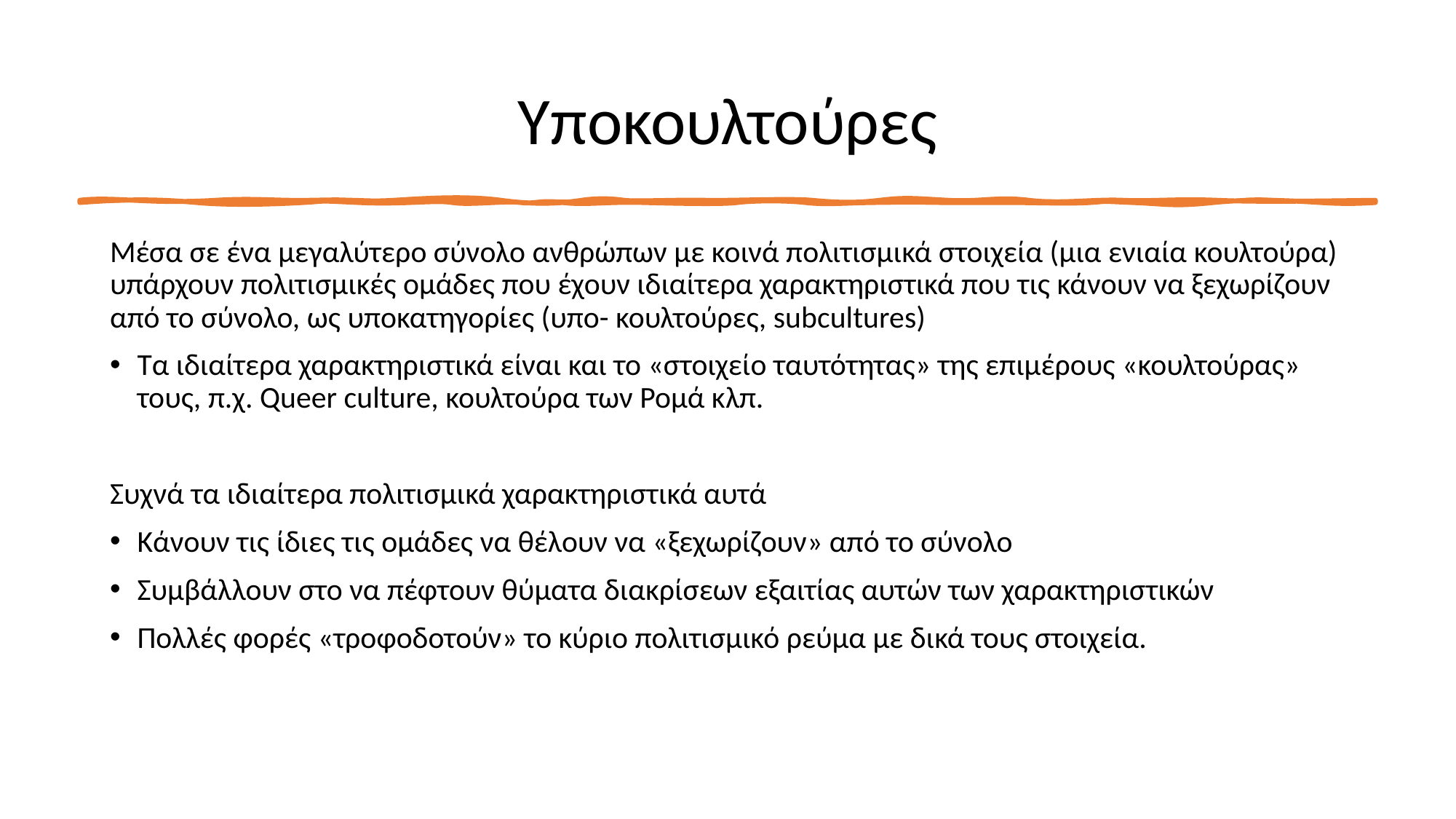

# Υποκουλτούρες

Μέσα σε ένα μεγαλύτερο σύνολο ανθρώπων με κοινά πολιτισμικά στοιχεία (μια ενιαία κουλτούρα) υπάρχουν πολιτισμικές ομάδες που έχουν ιδιαίτερα χαρακτηριστικά που τις κάνουν να ξεχωρίζουν από το σύνολο, ως υποκατηγορίες (υπο- κουλτούρες, subcultures)
Τα ιδιαίτερα χαρακτηριστικά είναι και το «στοιχείο ταυτότητας» της επιμέρους «κουλτούρας» τους, π.χ. Queer culture, κουλτούρα των Ρομά κλπ.

Συχνά τα ιδιαίτερα πολιτισμικά χαρακτηριστικά αυτά
Κάνουν τις ίδιες τις ομάδες να θέλουν να «ξεχωρίζουν» από το σύνολο
Συμβάλλουν στο να πέφτουν θύματα διακρίσεων εξαιτίας αυτών των χαρακτηριστικών
Πολλές φορές «τροφοδοτούν» το κύριο πολιτισμικό ρεύμα με δικά τους στοιχεία.